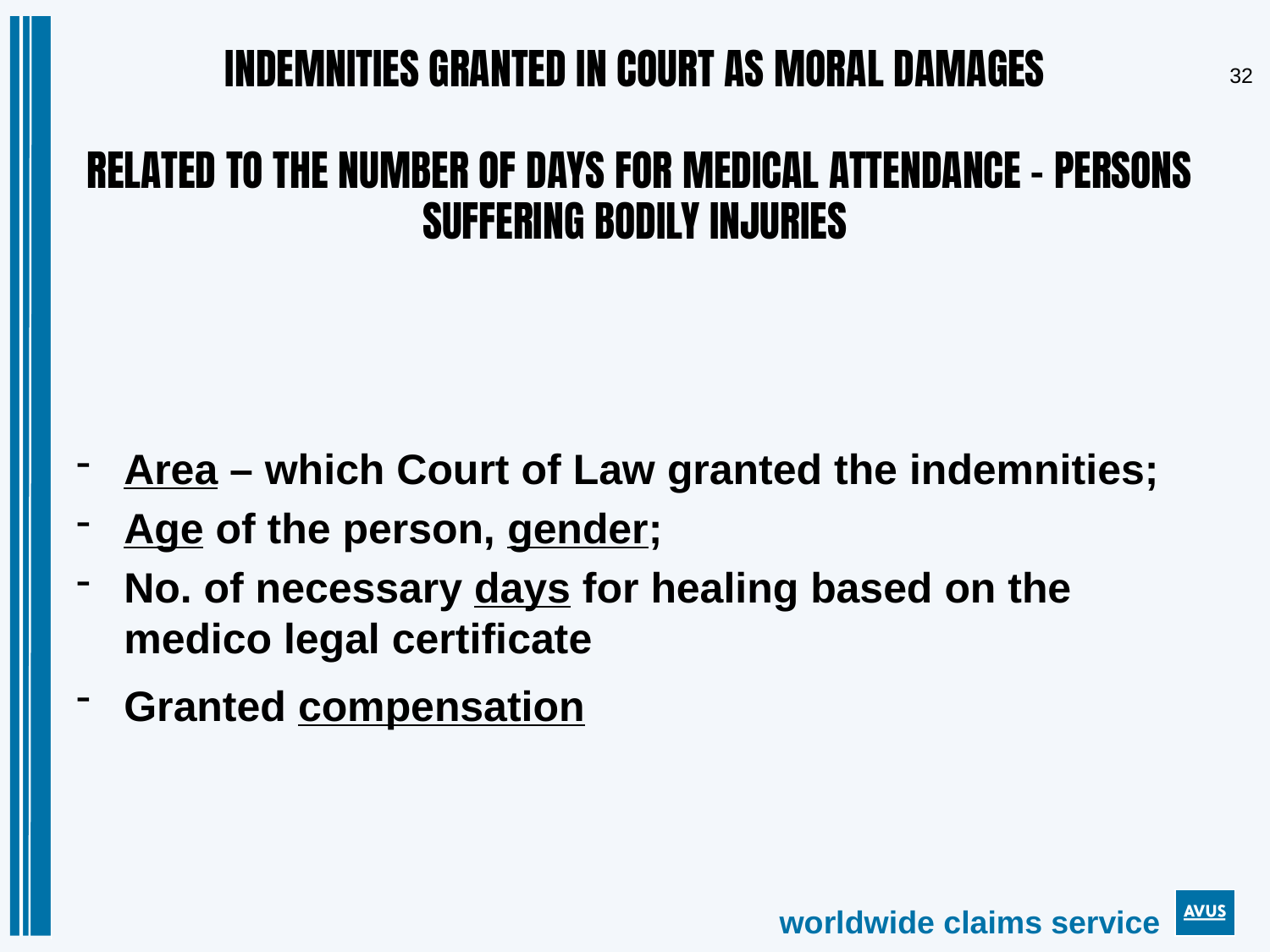

# INDEMNITIES GRANTED IN COURT AS MORAL DAMAGES RELATED TO THE NUMBER OF DAYS FOR MEDICAL ATTENDANCE – PERSONS SUFFERING BODILY INJURIES
Area – which Court of Law granted the indemnities;
Age of the person, gender;
No. of necessary days for healing based on the medico legal certificate
Granted compensation